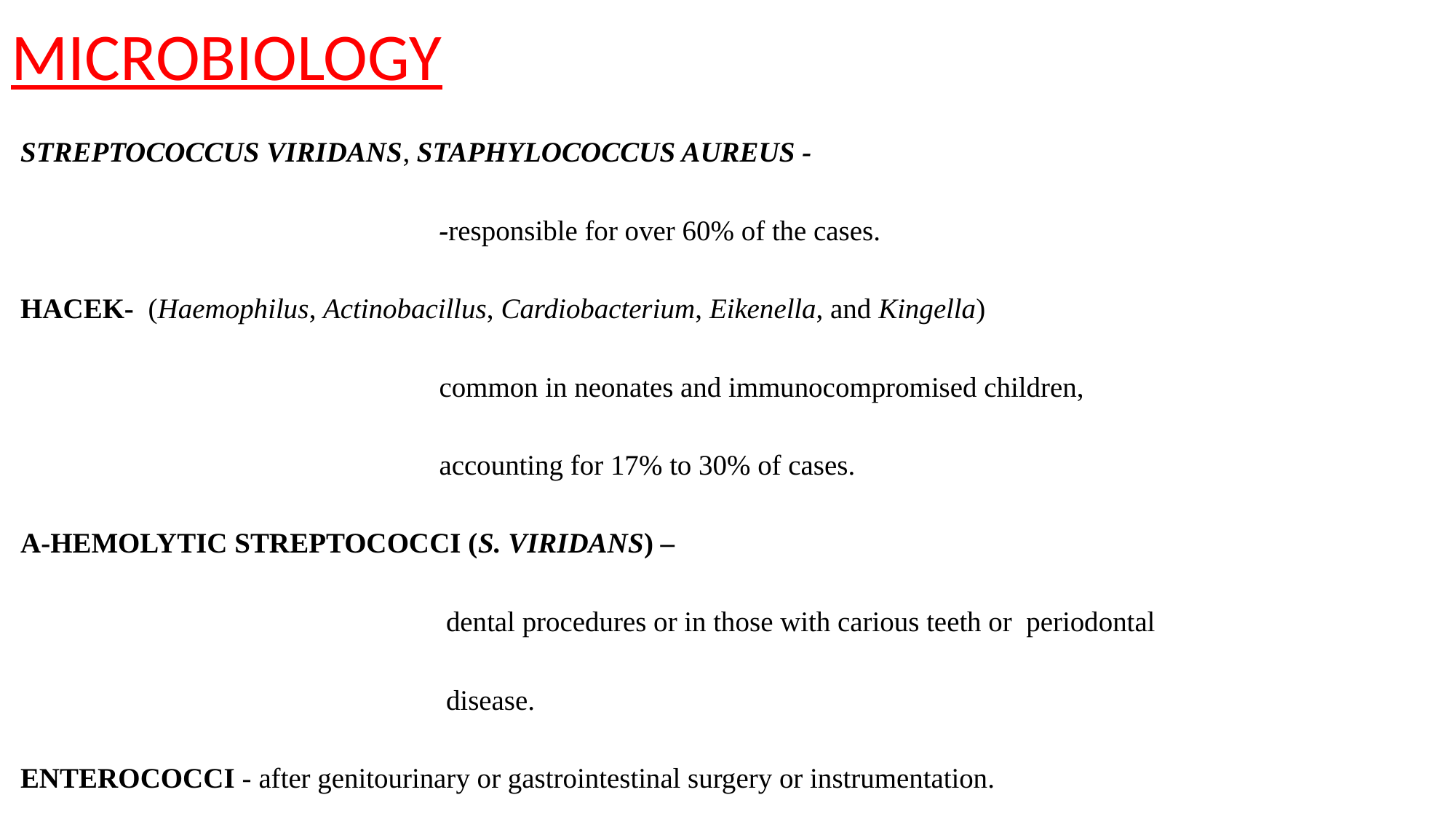

# MICROBIOLOGY
STREPTOCOCCUS VIRIDANS, STAPHYLOCOCCUS AUREUS -
                                                           -responsible for over 60% of the cases.
HACEK-  (Haemophilus, Actinobacillus, Cardiobacterium, Eikenella, and Kingella)
                                                           common in neonates and immunocompromised children,
                                                           accounting for 17% to 30% of cases.
A-HEMOLYTIC STREPTOCOCCI (S. VIRIDANS) –
                                                            dental procedures or in those with carious teeth or  periodontal
                                                            disease.
ENTEROCOCCI - after genitourinary or gastrointestinal surgery or instrumentation.